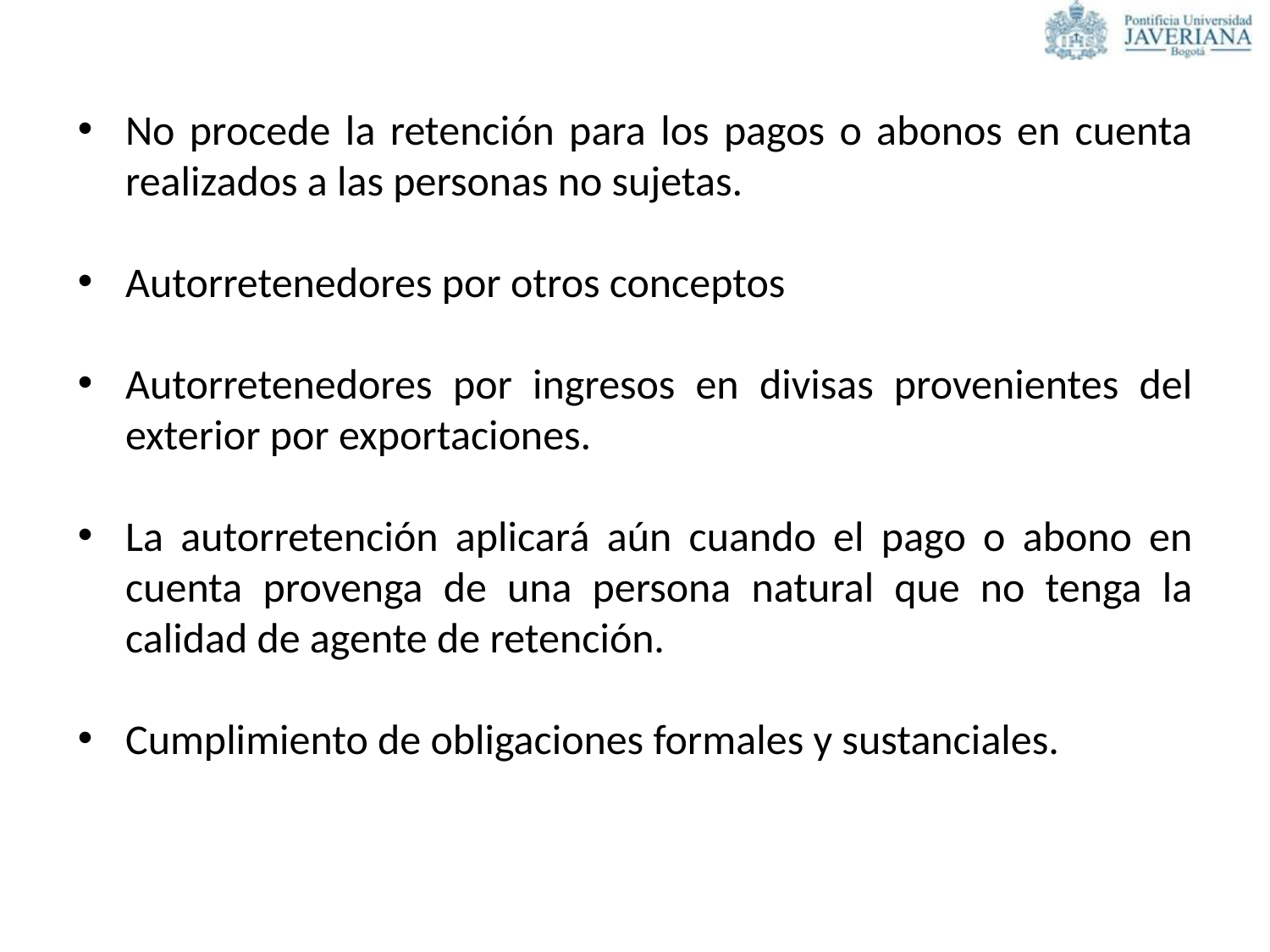

No procede la retención para los pagos o abonos en cuenta realizados a las personas no sujetas.

Autorretenedores por otros conceptos

Autorretenedores por ingresos en divisas provenientes del exterior por exportaciones.

La autorretención aplicará aún cuando el pago o abono en cuenta provenga de una persona natural que no tenga la calidad de agente de retención.

Cumplimiento de obligaciones formales y sustanciales.